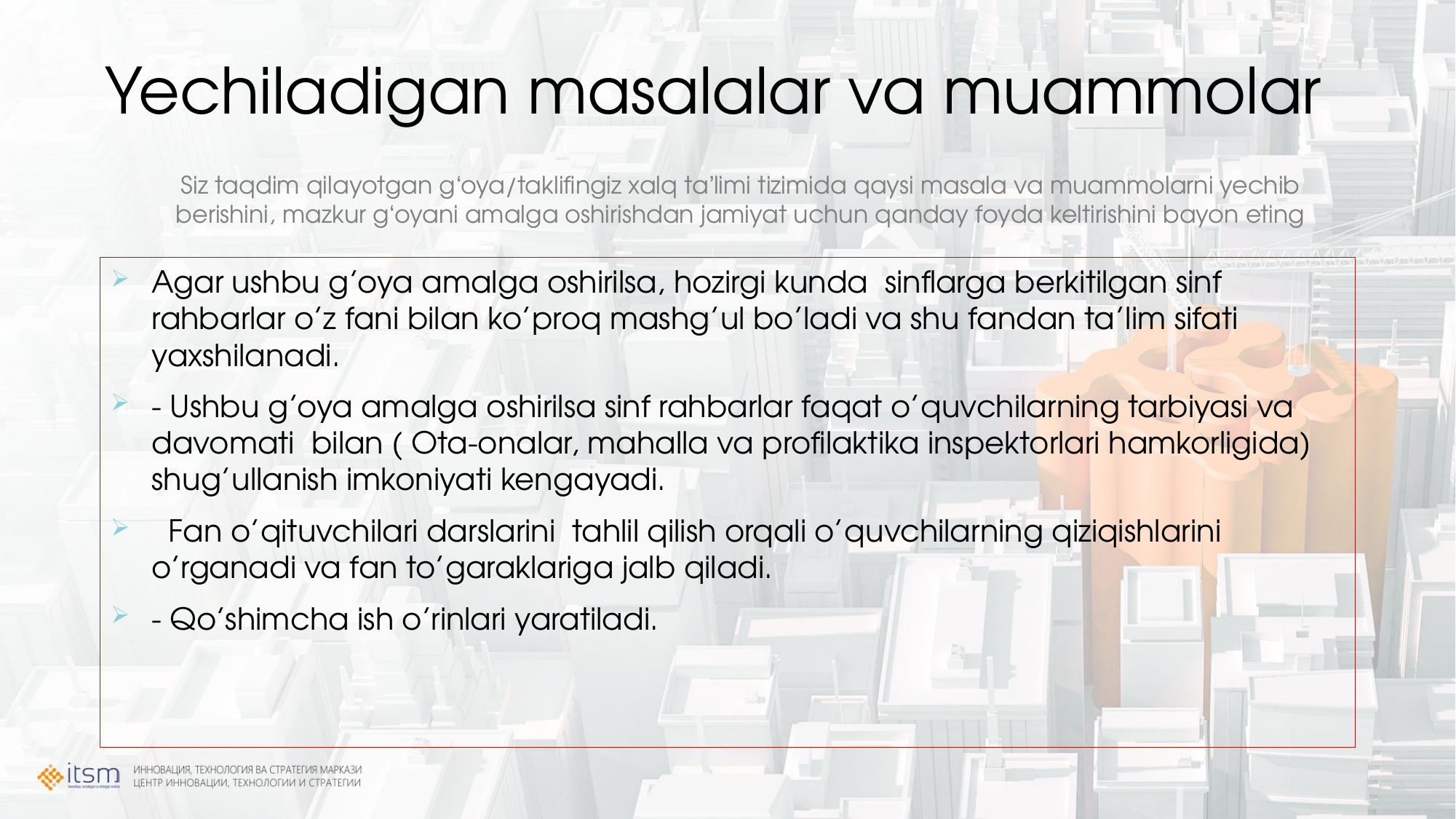

# Yechiladigan masalalar va muammolar
Siz taqdim qilayotgan gʻoya/taklifingiz xalq taʼlimi tizimida qaysi masala va muammolarni yechib berishini, mazkur gʻoyani amalga oshirishdan jamiyat uchun qanday foyda keltirishini bayon eting
Agar ushbu g’oya amalga oshirilsa, hozirgi kunda  sinflarga berkitilgan sinf rahbarlar o’z fani bilan ko’proq mashg’ul bo’ladi va shu fandan ta’lim sifati yaxshilanadi.
- Ushbu g’oya amalga oshirilsa sinf rahbarlar faqat o’quvchilarning tarbiyasi va davomati  bilan ( Ota-onalar, mahalla va profilaktika inspektorlari hamkorligida)  shug’ullanish imkoniyati kengayadi.
  Fan o’qituvchilari darslarini  tahlil qilish orqali o’quvchilarning qiziqishlarini o’rganadi va fan to’garaklariga jalb qiladi.
- Qo’shimcha ish o’rinlari yaratiladi.